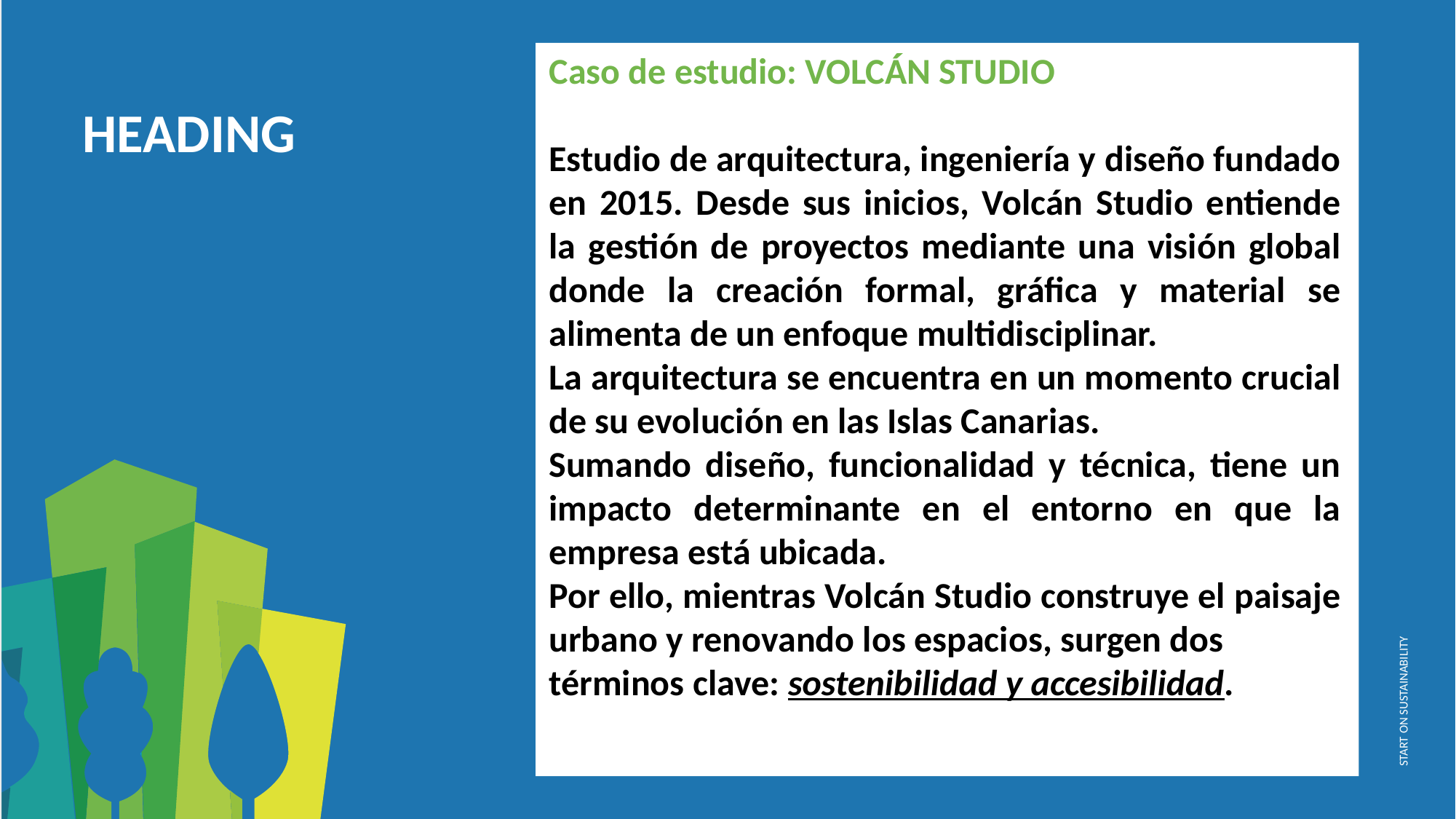

Caso de estudio: VOLCÁN STUDIO

Estudio de arquitectura, ingeniería y diseño fundado en 2015. Desde sus inicios, Volcán Studio entiende la gestión de proyectos mediante una visión global donde la creación formal, gráfica y material se alimenta de un enfoque multidisciplinar.
La arquitectura se encuentra en un momento crucial de su evolución en las Islas Canarias.
Sumando diseño, funcionalidad y técnica, tiene un impacto determinante en el entorno en que la empresa está ubicada.
Por ello, mientras Volcán Studio construye el paisaje urbano y renovando los espacios, surgen dos
términos clave: sostenibilidad y accesibilidad.

HEADING